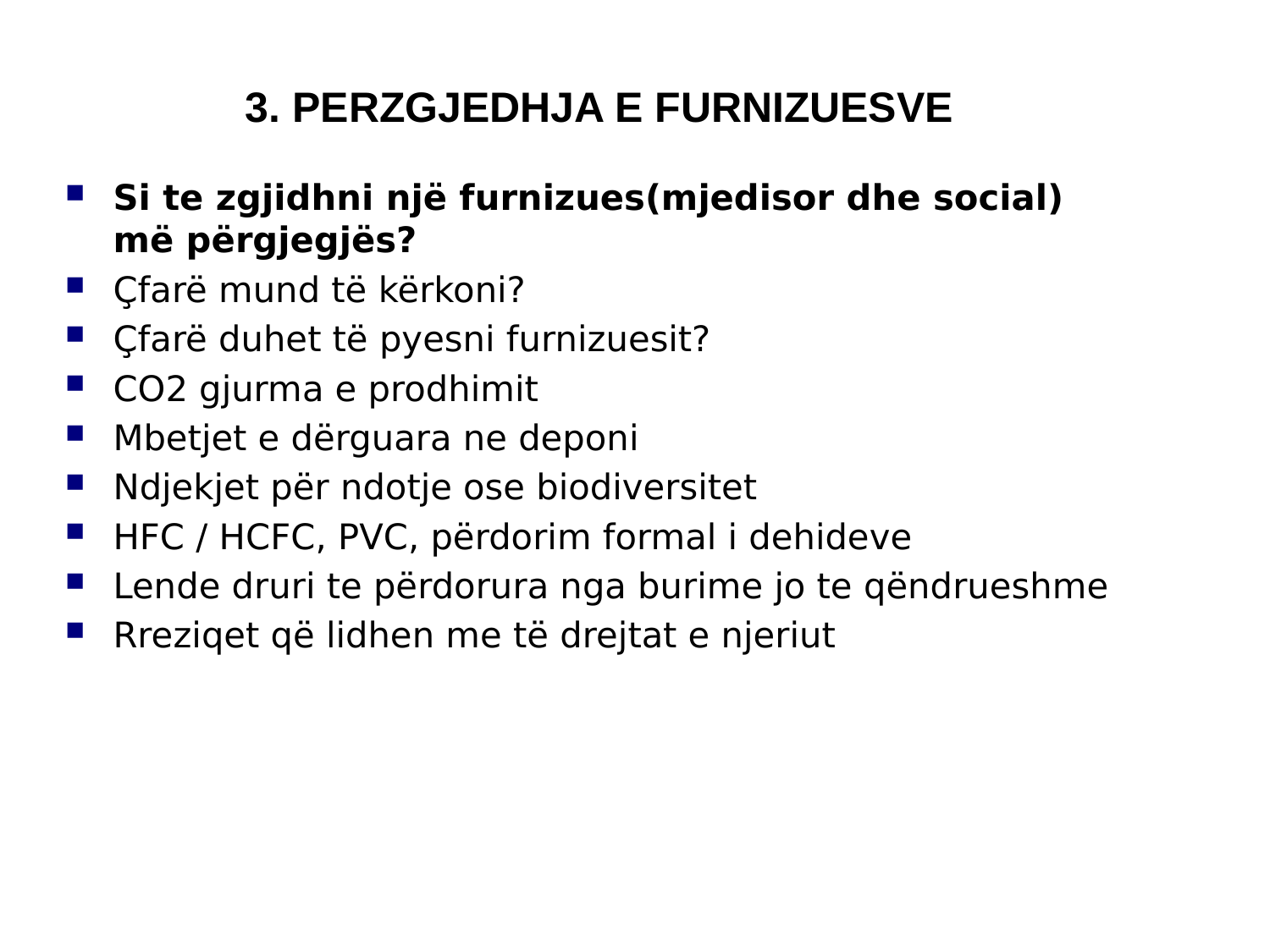

3. PERZGJEDHJA E FURNIZUESVE
Si te zgjidhni një furnizues(mjedisor dhe social) më përgjegjës?
Çfarë mund të kërkoni?
Çfarë duhet të pyesni furnizuesit?
CO2 gjurma e prodhimit
Mbetjet e dërguara ne deponi
Ndjekjet për ndotje ose biodiversitet
HFC / HCFC, PVC, përdorim formal i dehideve
Lende druri te përdorura nga burime jo te qëndrueshme
Rreziqet që lidhen me të drejtat e njeriut